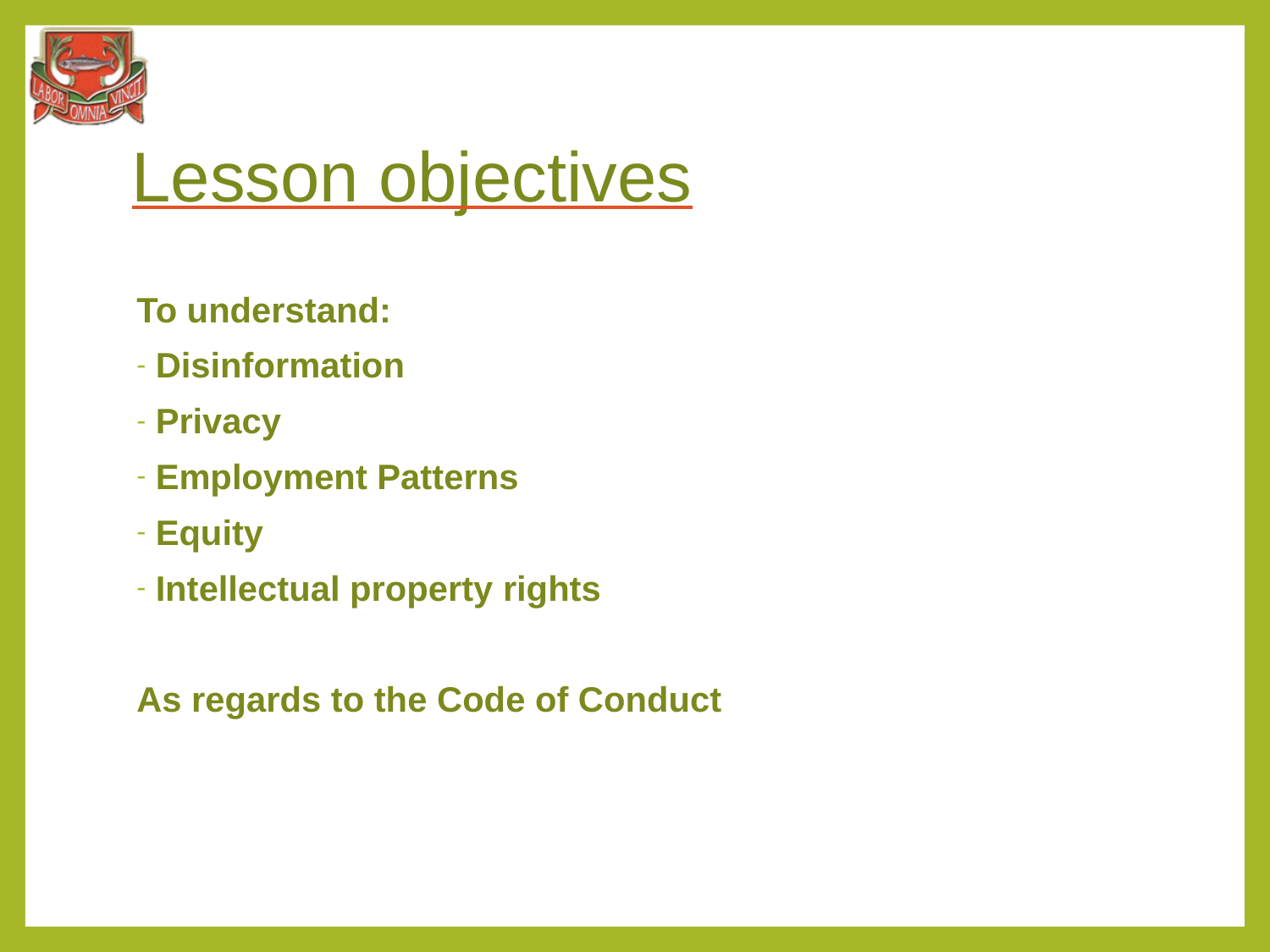

# Lesson objectives
To understand:
Disinformation
Privacy
Employment Patterns
Equity
Intellectual property rights

As regards to the Code of Conduct